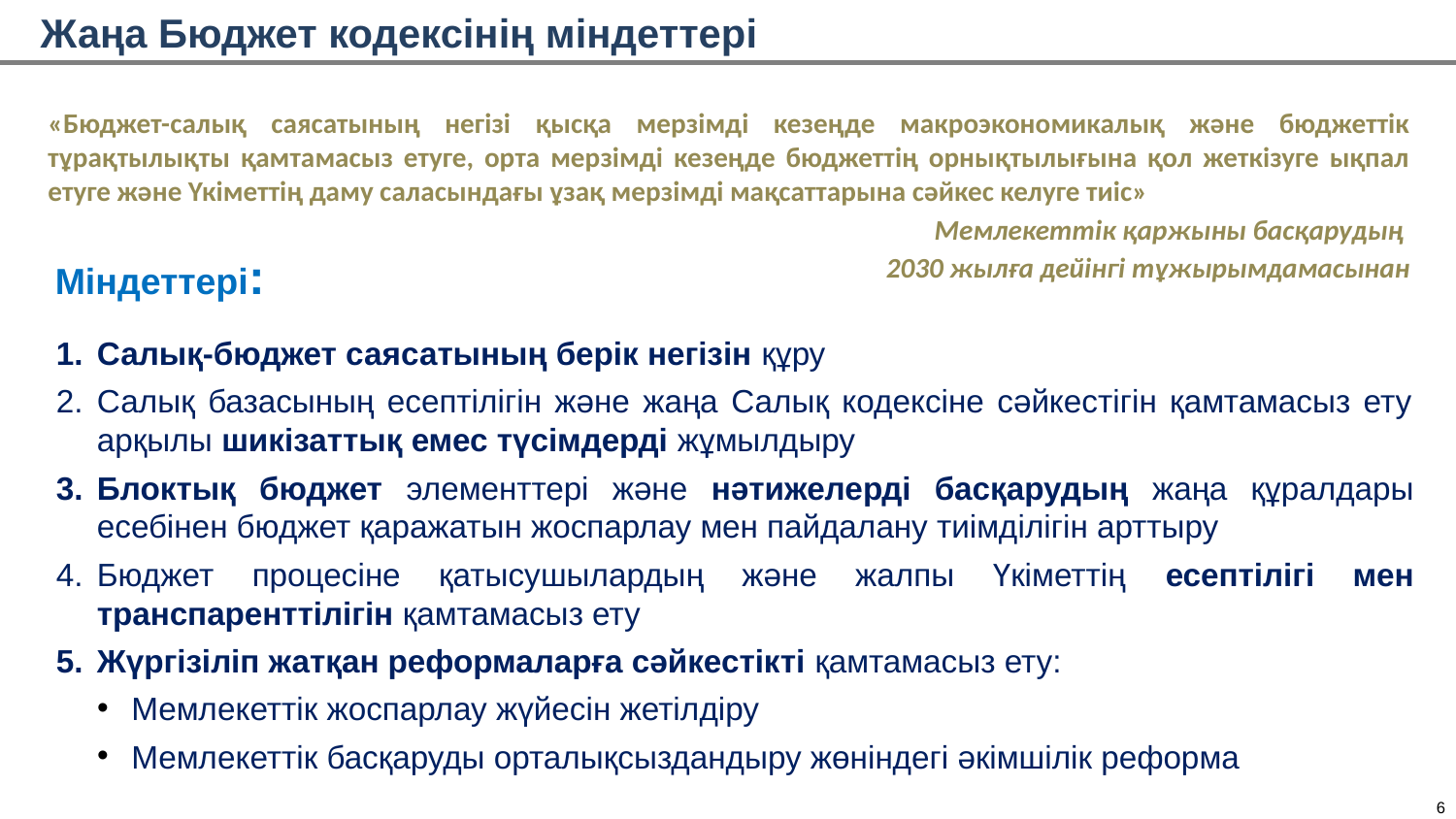

Жаңа Бюджет кодексінің міндеттері

«Бюджет-салық саясатының негізі қысқа мерзімді кезеңде макроэкономикалық және бюджеттік тұрақтылықты қамтамасыз етуге, орта мерзімді кезеңде бюджеттің орнықтылығына қол жеткізуге ықпал етуге және Үкіметтің даму саласындағы ұзақ мерзімді мақсаттарына сәйкес келуге тиіс»
Мемлекеттік қаржыны басқарудың
2030 жылға дейінгі тұжырымдамасынан
Міндеттері:
Салық-бюджет саясатының берік негізін құру
Салық базасының есептілігін және жаңа Салық кодексіне сәйкестігін қамтамасыз ету арқылы шикізаттық емес түсімдерді жұмылдыру
Блоктық бюджет элементтері және нәтижелерді басқарудың жаңа құралдары есебінен бюджет қаражатын жоспарлау мен пайдалану тиімділігін арттыру
Бюджет процесіне қатысушылардың және жалпы Үкіметтің есептілігі мен транспаренттілігін қамтамасыз ету
Жүргізіліп жатқан реформаларға сәйкестікті қамтамасыз ету:
Мемлекеттік жоспарлау жүйесін жетілдіру
Мемлекеттік басқаруды орталықсыздандыру жөніндегі әкімшілік реформа